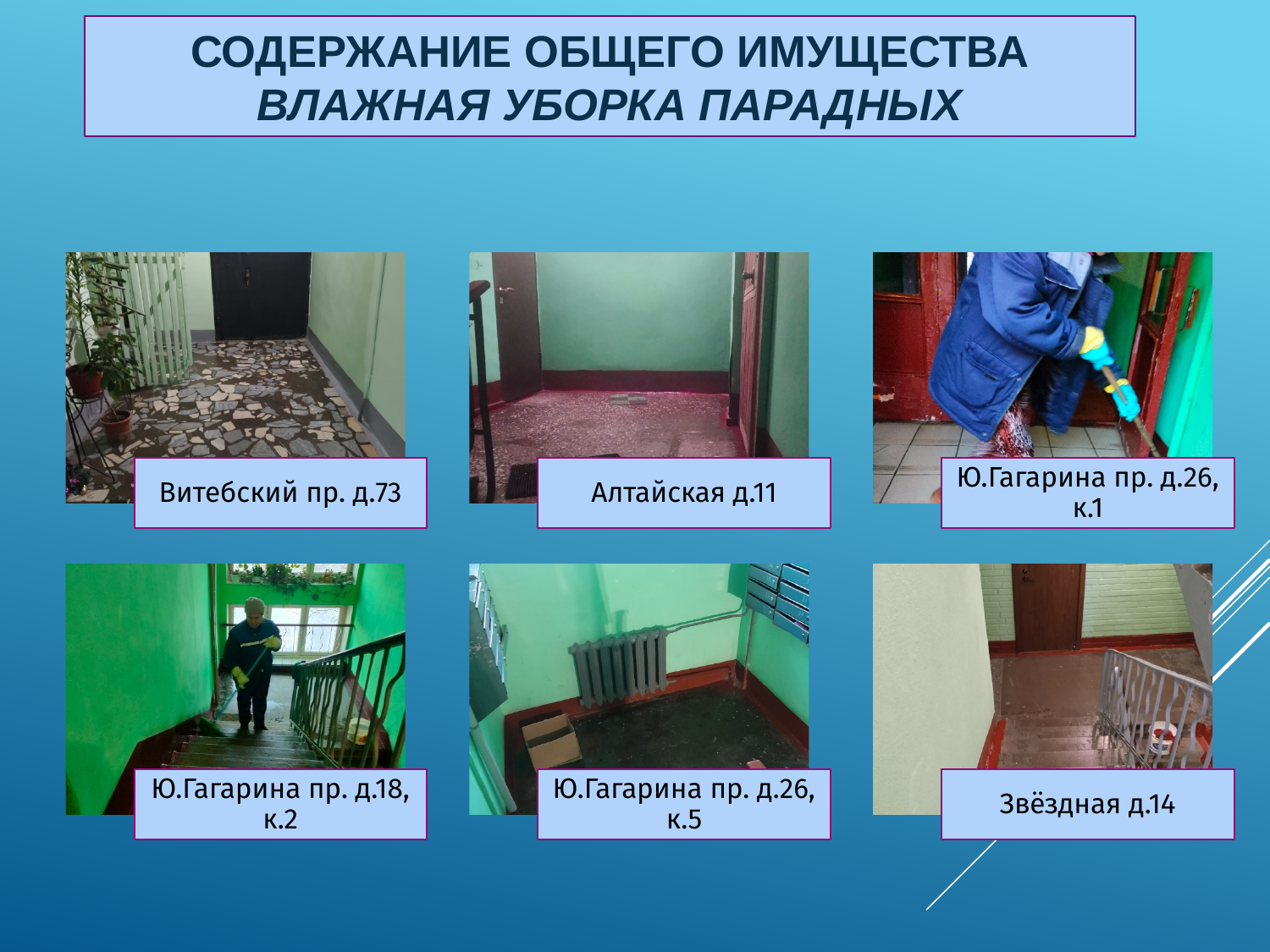

# Содержание общего имущества Влажная уборка парадных
Витебский пр. д.73
Алтайская д.11
Ю.Гагарина пр. д.26, к.1
Ю.Гагарина пр. д.18, к.2
Ю.Гагарина пр. д.26, к.5
Звёздная д.14